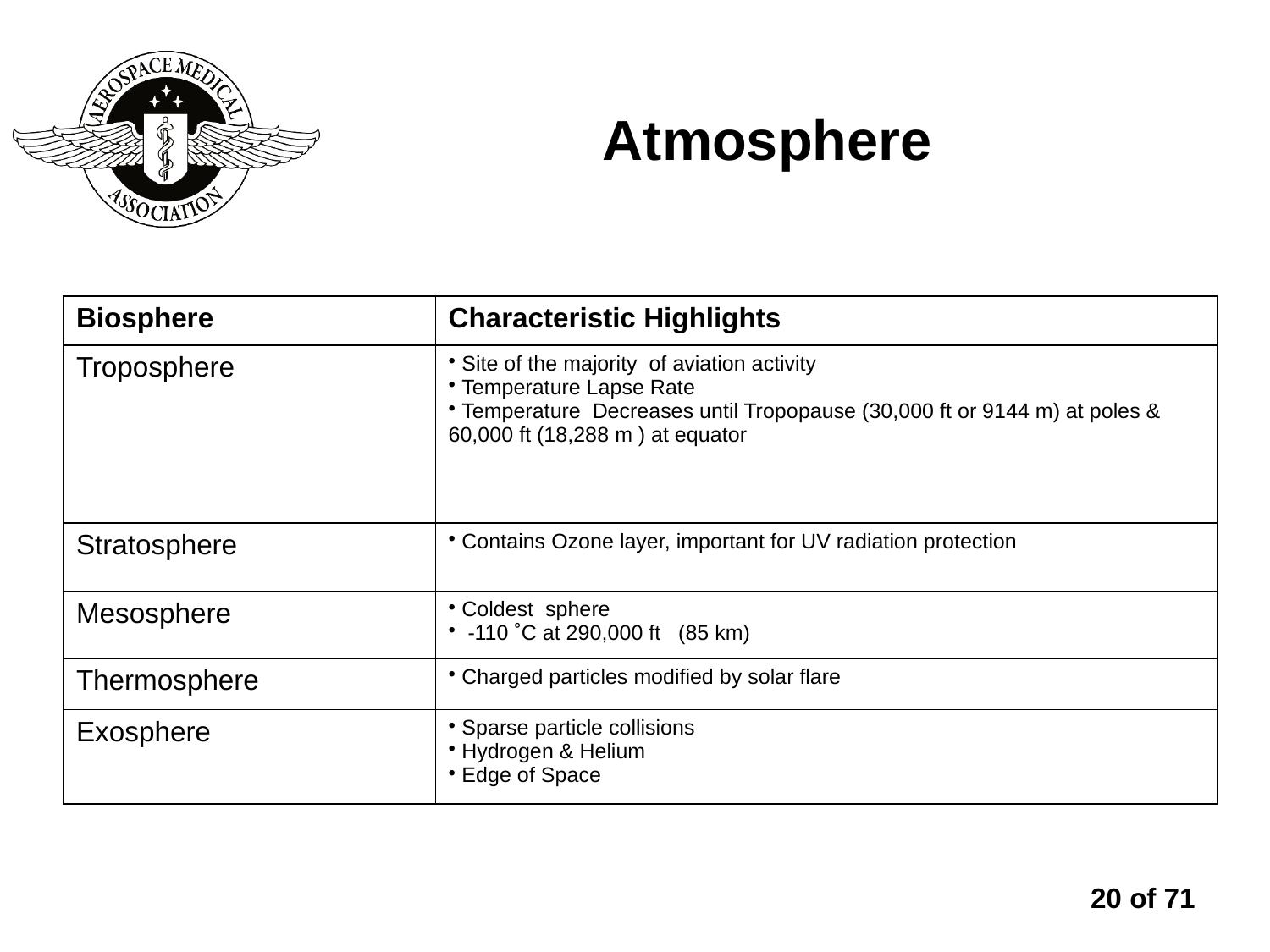

# Atmosphere

| Biosphere | Characteristic Highlights |
| --- | --- |
| Troposphere | Site of the majority of aviation activity Temperature Lapse Rate Temperature Decreases until Tropopause (30,000 ft or 9144 m) at poles & 60,000 ft (18,288 m ) at equator |
| Stratosphere | Contains Ozone layer, important for UV radiation protection |
| Mesosphere | Coldest sphere -110 ˚C at 290,000 ft (85 km) |
| Thermosphere | Charged particles modified by solar flare |
| Exosphere | Sparse particle collisions Hydrogen & Helium Edge of Space |
20 of 71